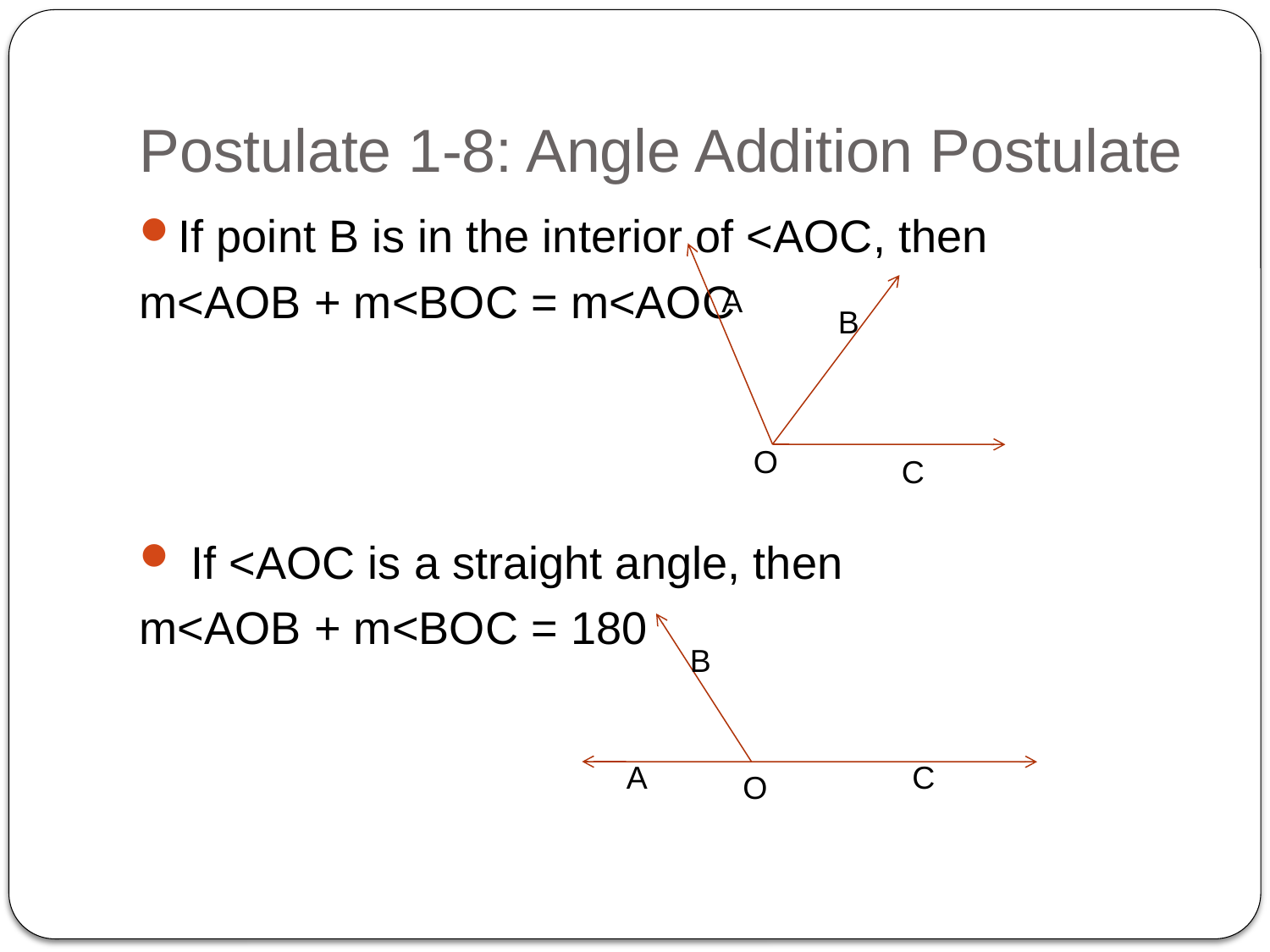

# Postulate 1-8: Angle Addition Postulate
If point B is in the interior of <AOC, then
m<AOB + m<BOC = m<AOC

 If <AOC is a straight angle, then
m<AOB + m<BOC = 180
A
B
O
C
B
A
C
O